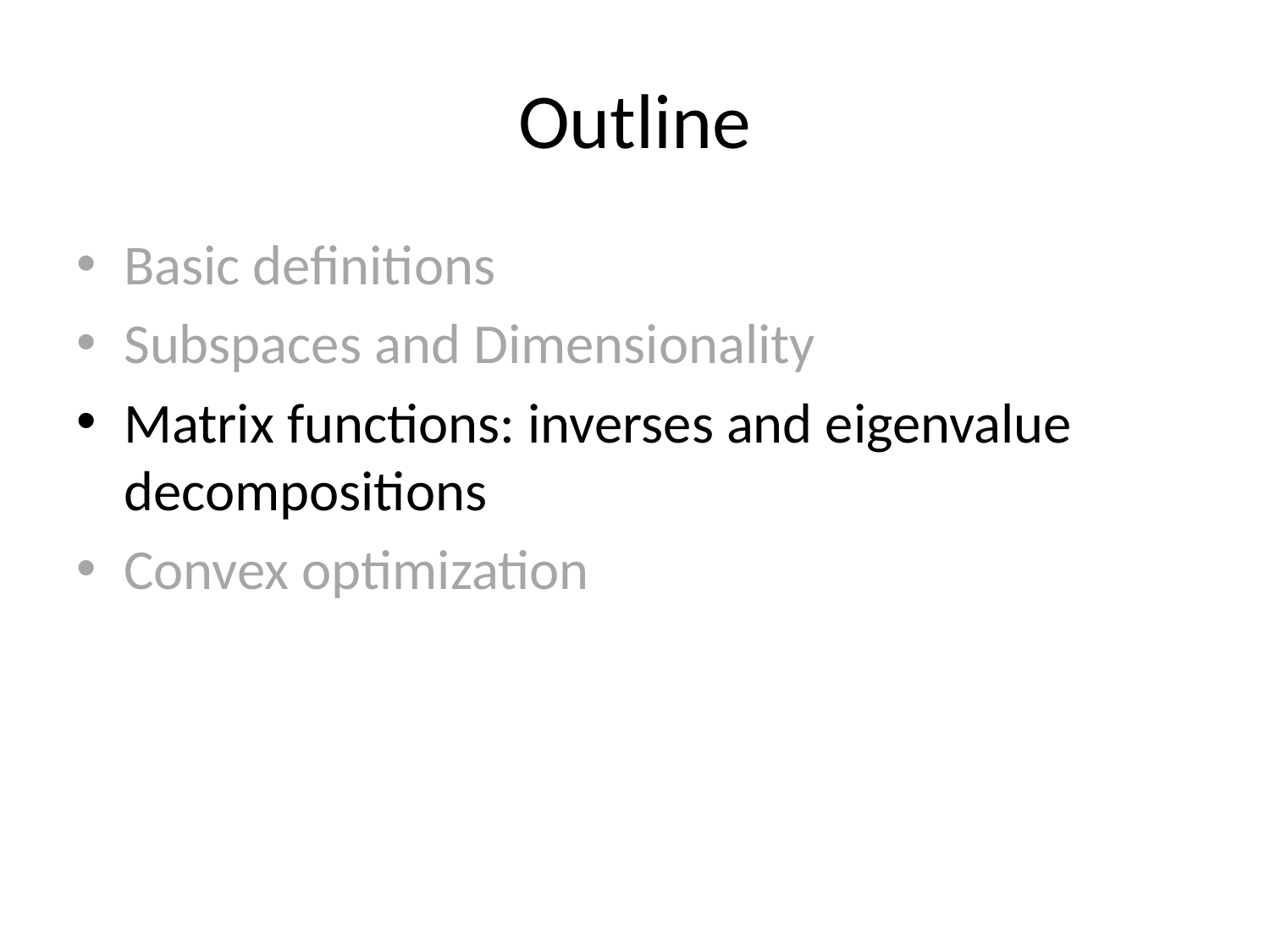

# Outline
Basic definitions
Subspaces and Dimensionality
Matrix functions: inverses and eigenvalue decompositions
Convex optimization